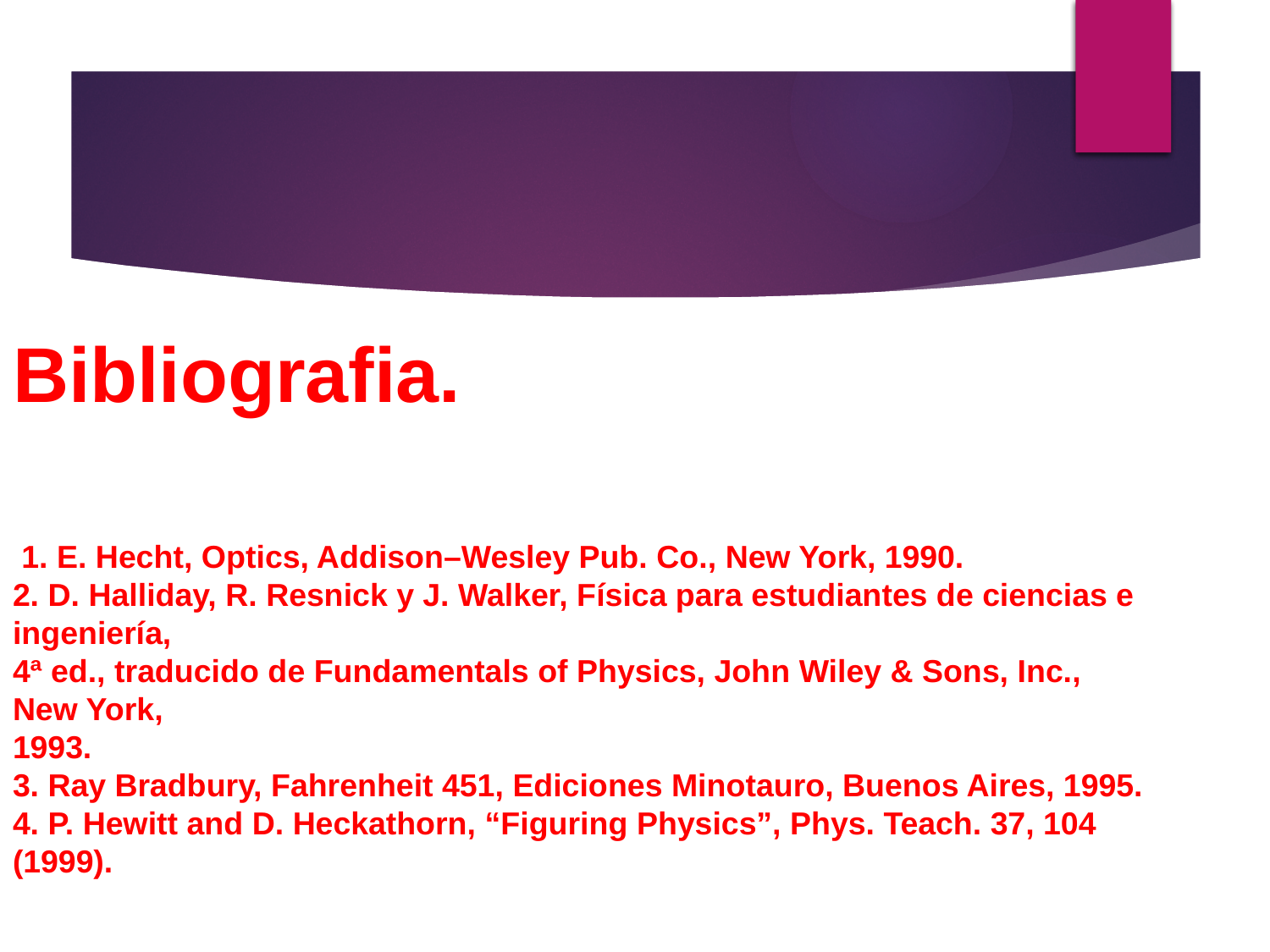

Bibliografia.
 1. E. Hecht, Optics, Addison–Wesley Pub. Co., New York, 1990.
2. D. Halliday, R. Resnick y J. Walker, Física para estudiantes de ciencias e ingeniería,
4ª ed., traducido de Fundamentals of Physics, John Wiley & Sons, Inc., New York,
1993.
3. Ray Bradbury, Fahrenheit 451, Ediciones Minotauro, Buenos Aires, 1995.
4. P. Hewitt and D. Heckathorn, “Figuring Physics”, Phys. Teach. 37, 104 (1999).
2.